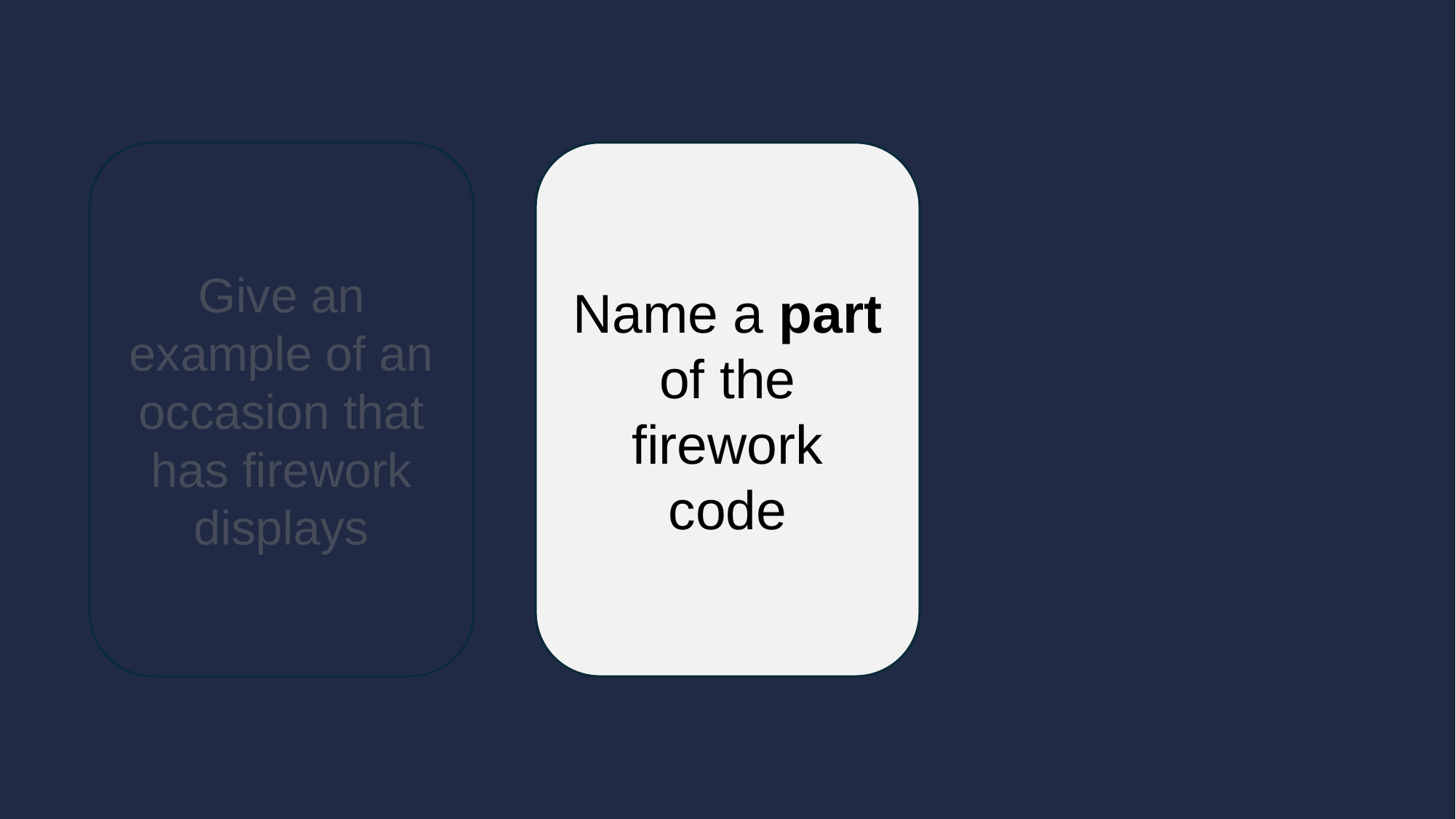

Give an example of an occasion that has firework displays
Name a part of the firework code